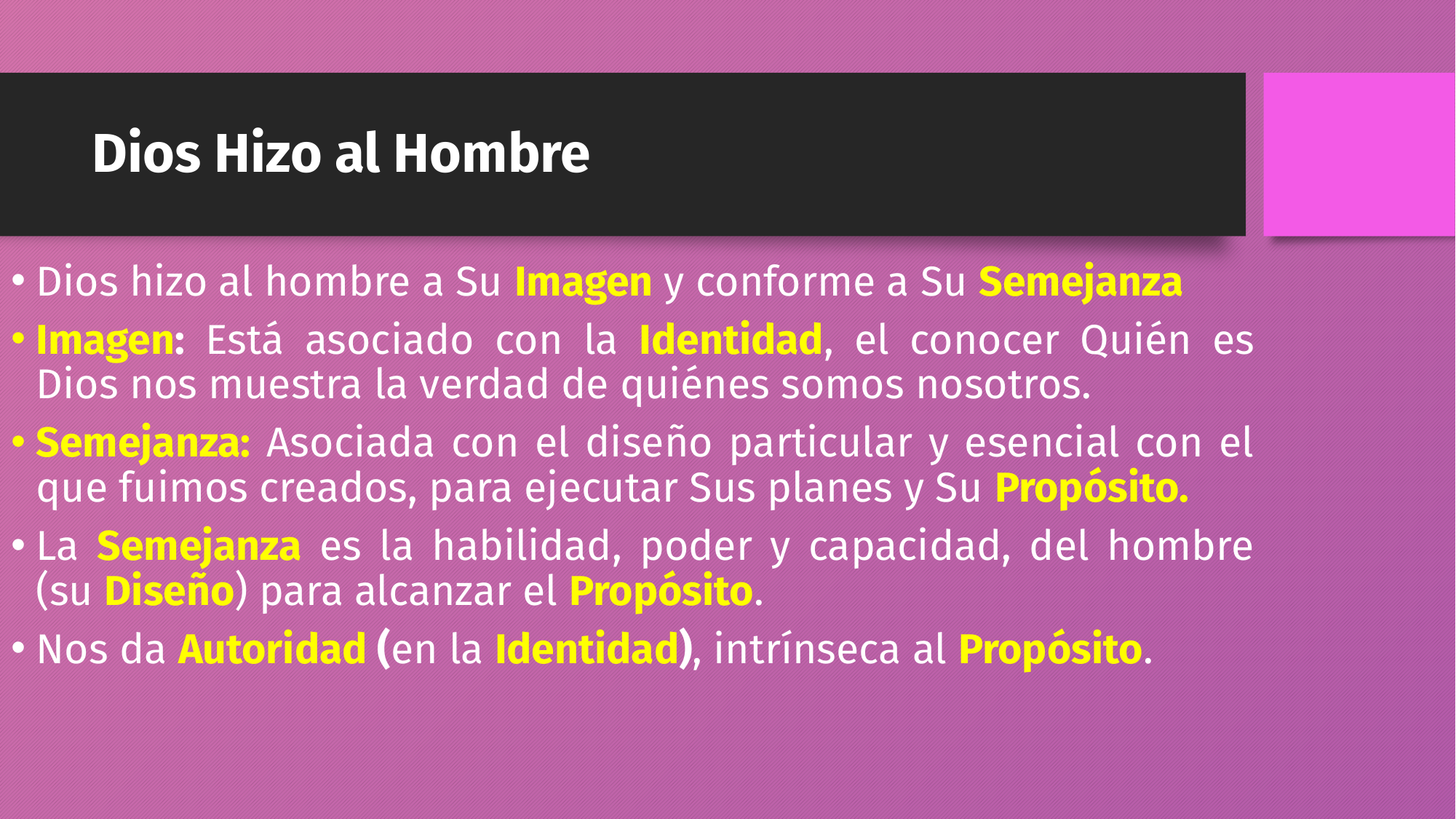

# Dios Hizo al Hombre
Dios hizo al hombre a Su Imagen y conforme a Su Semejanza
Imagen: Está asociado con la Identidad, el conocer Quién es Dios nos muestra la verdad de quiénes somos nosotros.
Semejanza: Asociada con el diseño particular y esencial con el que fuimos creados, para ejecutar Sus planes y Su Propósito.
La Semejanza es la habilidad, poder y capacidad, del hombre (su Diseño) para alcanzar el Propósito.
Nos da Autoridad (en la Identidad), intrínseca al Propósito.